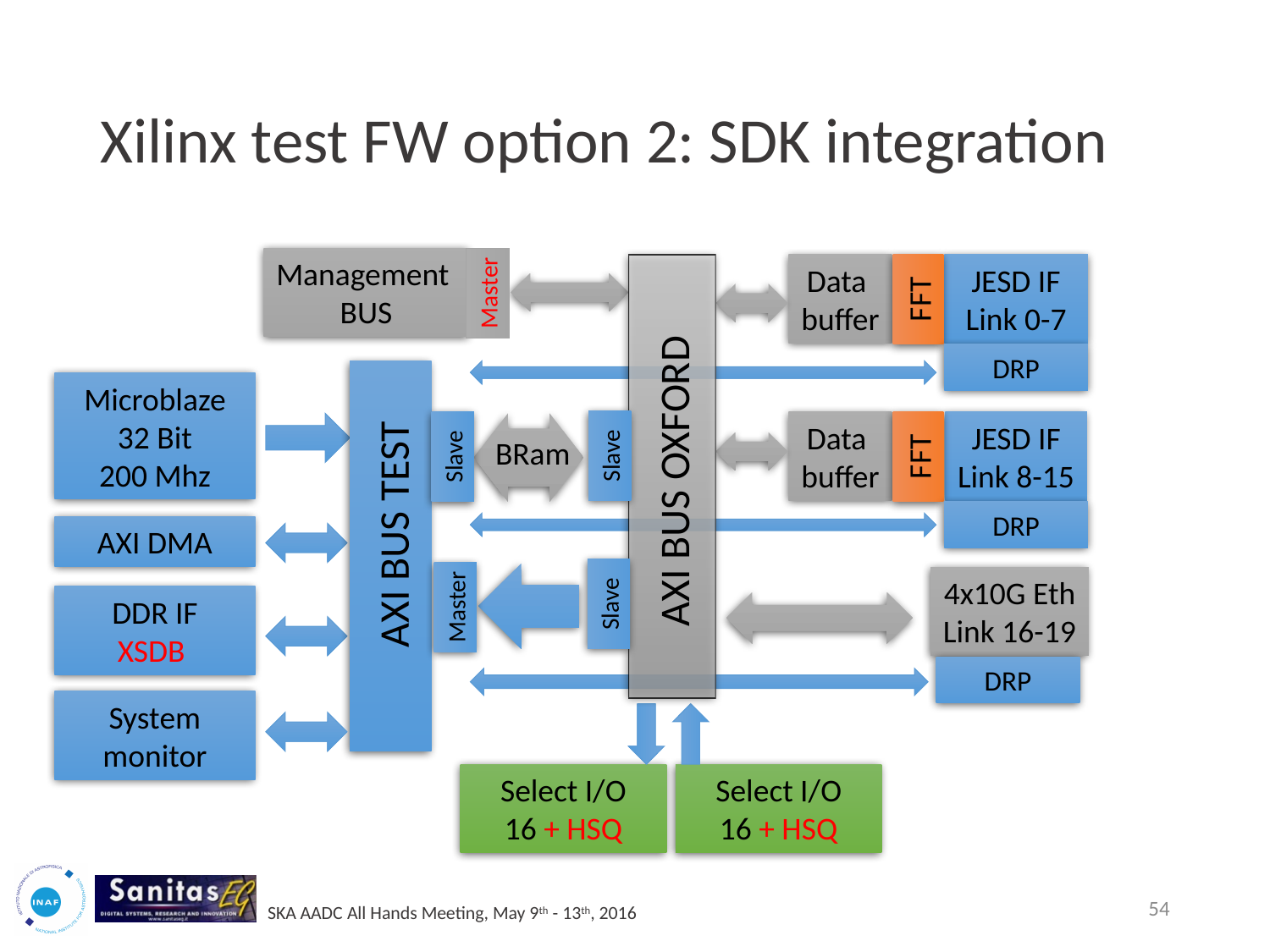

# Xilinx test FW option 2: SDK integration
Management
BUS
Data
buffer
JESD IF
Link 0-7

Master

FFT

DRP

Microblaze
32 Bit
200 Mhz
Data
buffer
JESD IF
Link 8-15

BRam
FFT

Slave
Slave
AXI BUS OXFORD
AXI BUS TEST
DRP

AXI DMA

4x10G Eth
Link 16-19
Slave
Master
DDR IF
XSDB

DRP

System monitor

Select I/O
16 + HSQ
Select I/O
16 + HSQ
54